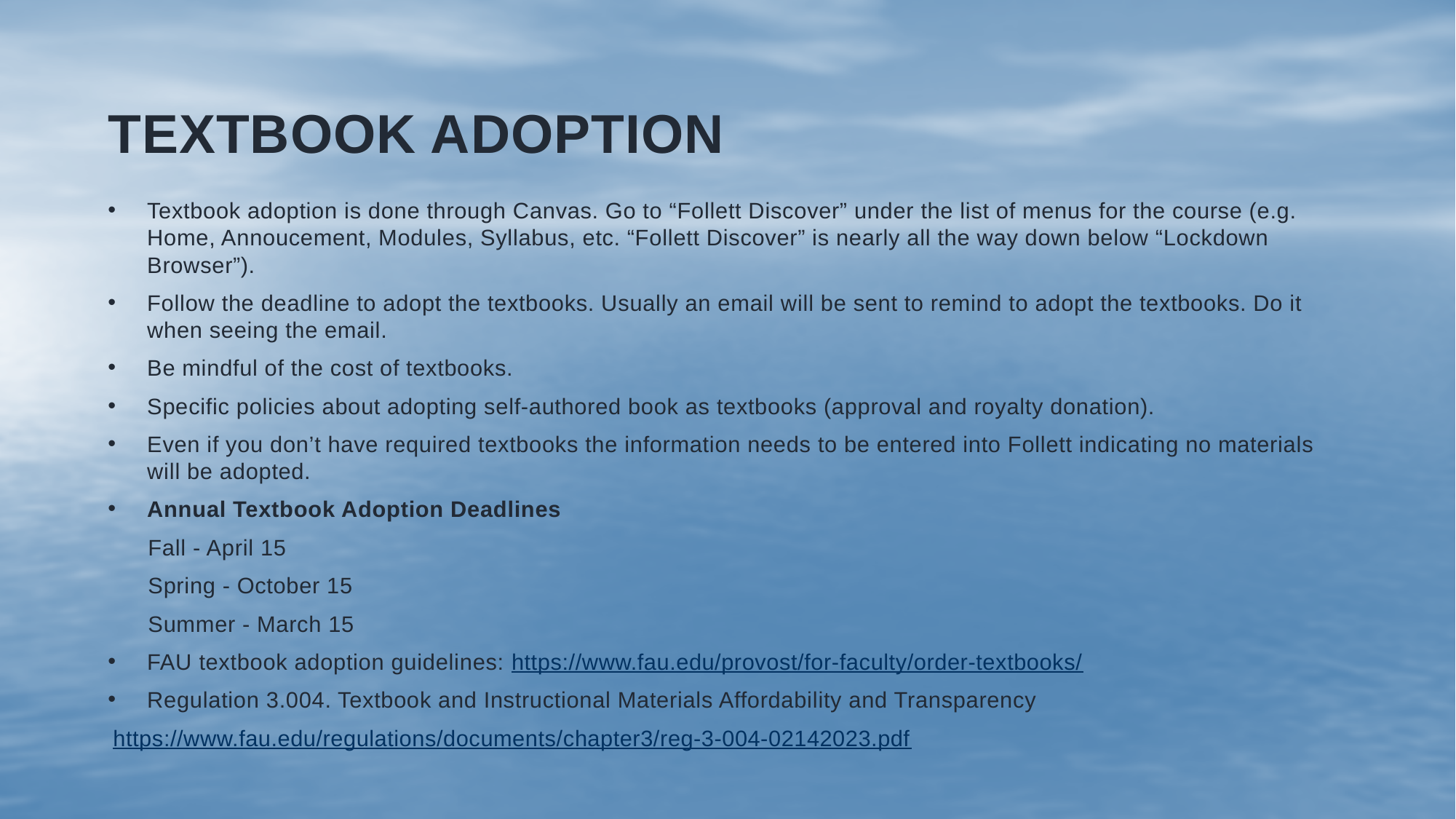

# Textbook adoption
Textbook adoption is done through Canvas. Go to “Follett Discover” under the list of menus for the course (e.g. Home, Annoucement, Modules, Syllabus, etc. “Follett Discover” is nearly all the way down below “Lockdown Browser”).
Follow the deadline to adopt the textbooks. Usually an email will be sent to remind to adopt the textbooks. Do it when seeing the email.
Be mindful of the cost of textbooks.
Specific policies about adopting self-authored book as textbooks (approval and royalty donation).
Even if you don’t have required textbooks the information needs to be entered into Follett indicating no materials will be adopted.
Annual Textbook Adoption Deadlines
      Fall - April 15
      Spring - October 15
      Summer - March 15
FAU textbook adoption guidelines: https://www.fau.edu/provost/for-faculty/order-textbooks/
Regulation 3.004. Textbook and Instructional Materials Affordability and Transparency
https://www.fau.edu/regulations/documents/chapter3/reg-3-004-02142023.pdf